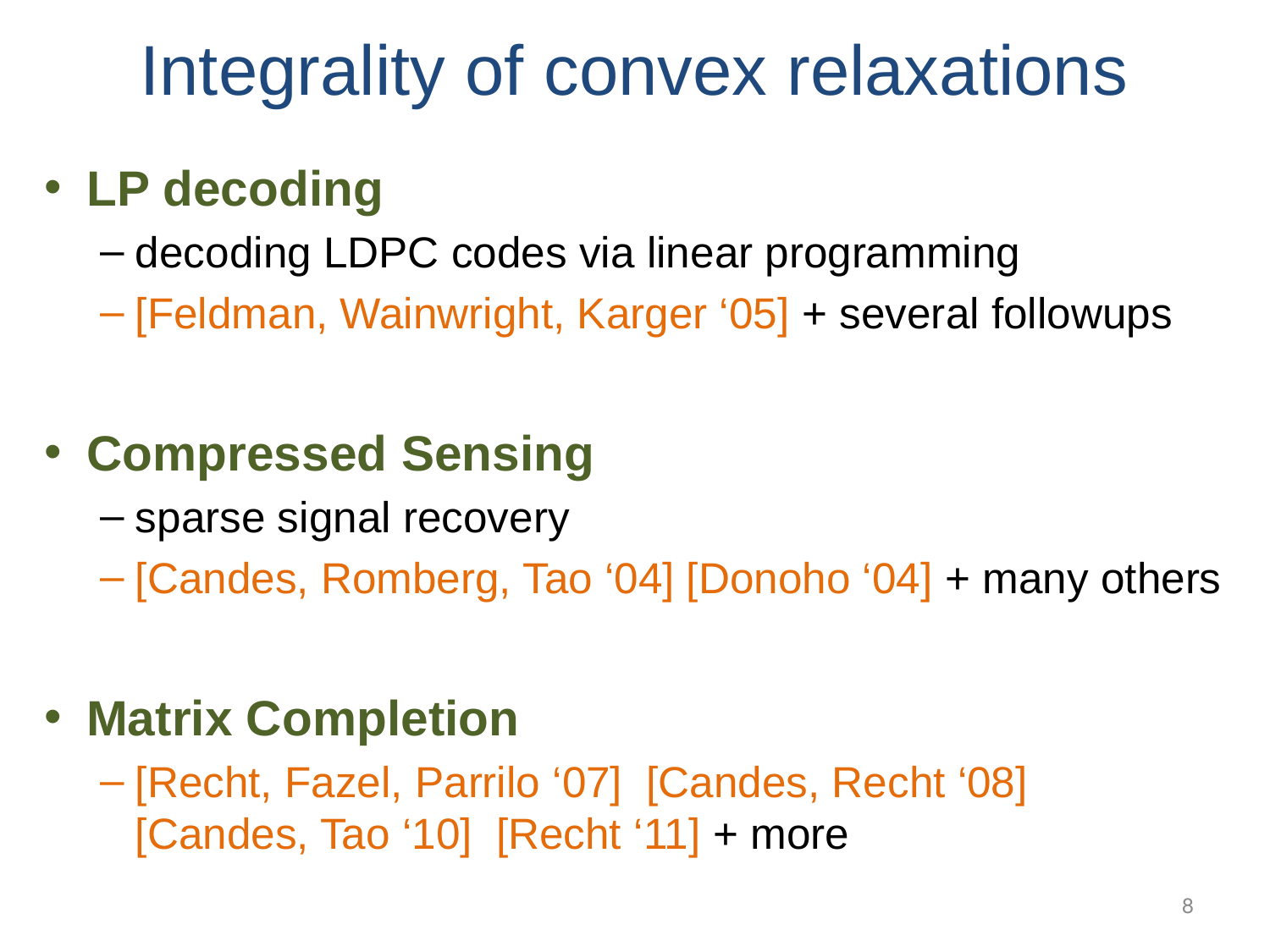

# Integrality of convex relaxations
LP decoding
decoding LDPC codes via linear programming
[Feldman, Wainwright, Karger ‘05] + several followups

Compressed Sensing
sparse signal recovery
[Candes, Romberg, Tao ‘04] [Donoho ‘04] + many others

Matrix Completion
[Recht, Fazel, Parrilo ‘07]  [Candes, Recht ‘08]
[Candes, Tao ‘10]  [Recht ‘11] + more
8